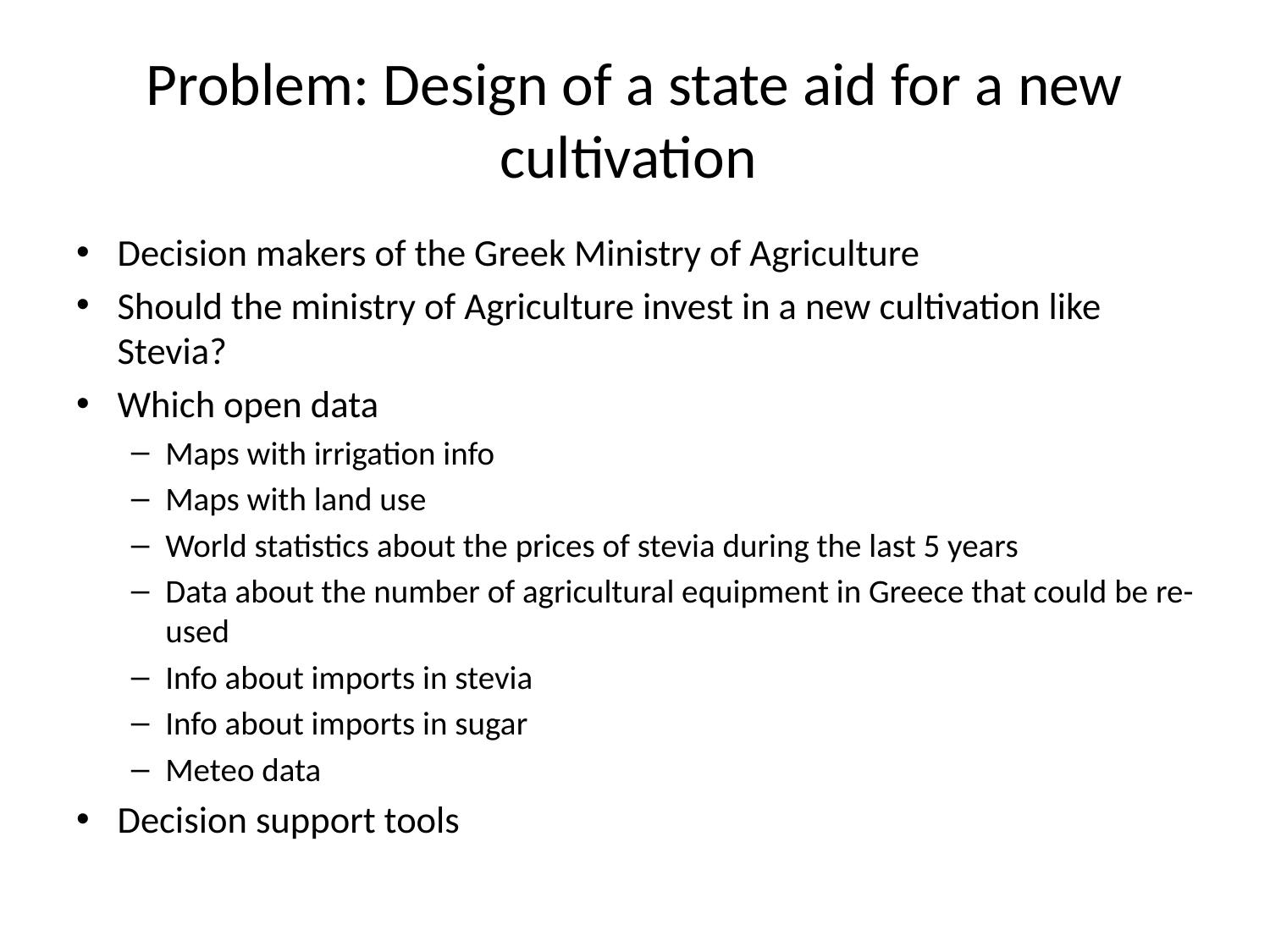

# Problem: Design of a state aid for a new cultivation
Decision makers of the Greek Ministry of Agriculture
Should the ministry of Agriculture invest in a new cultivation like Stevia?
Which open data
Maps with irrigation info
Maps with land use
World statistics about the prices of stevia during the last 5 years
Data about the number of agricultural equipment in Greece that could be re-used
Info about imports in stevia
Info about imports in sugar
Meteo data
Decision support tools